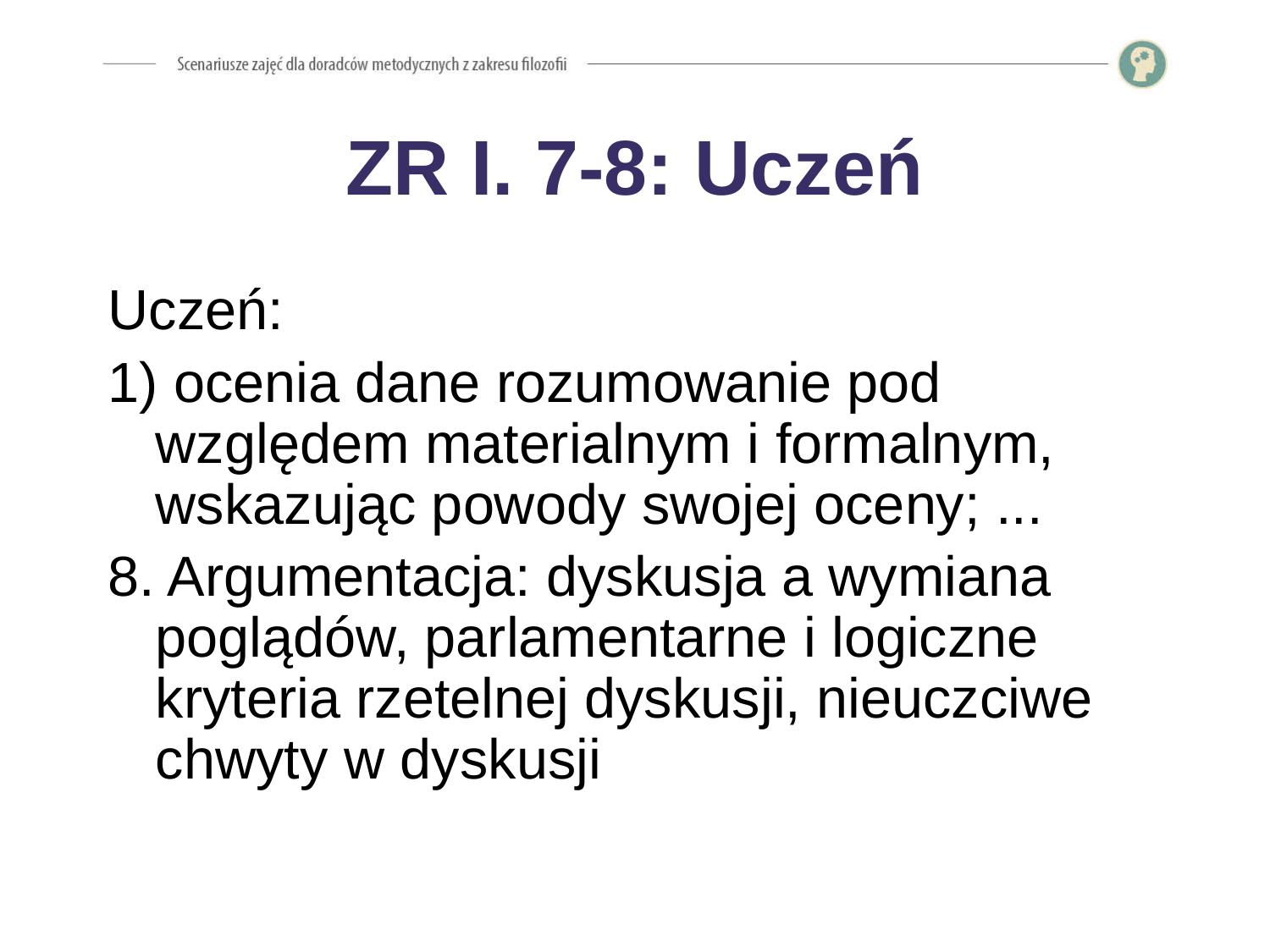

# ZR I. 7-8: Uczeń
Uczeń:
1) ocenia dane rozumowanie pod względem materialnym i formalnym, wskazując powody swojej oceny; ...
8. Argumentacja: dyskusja a wymiana poglądów, parlamentarne i logiczne kryteria rzetelnej dyskusji, nieuczciwe chwyty w dyskusji